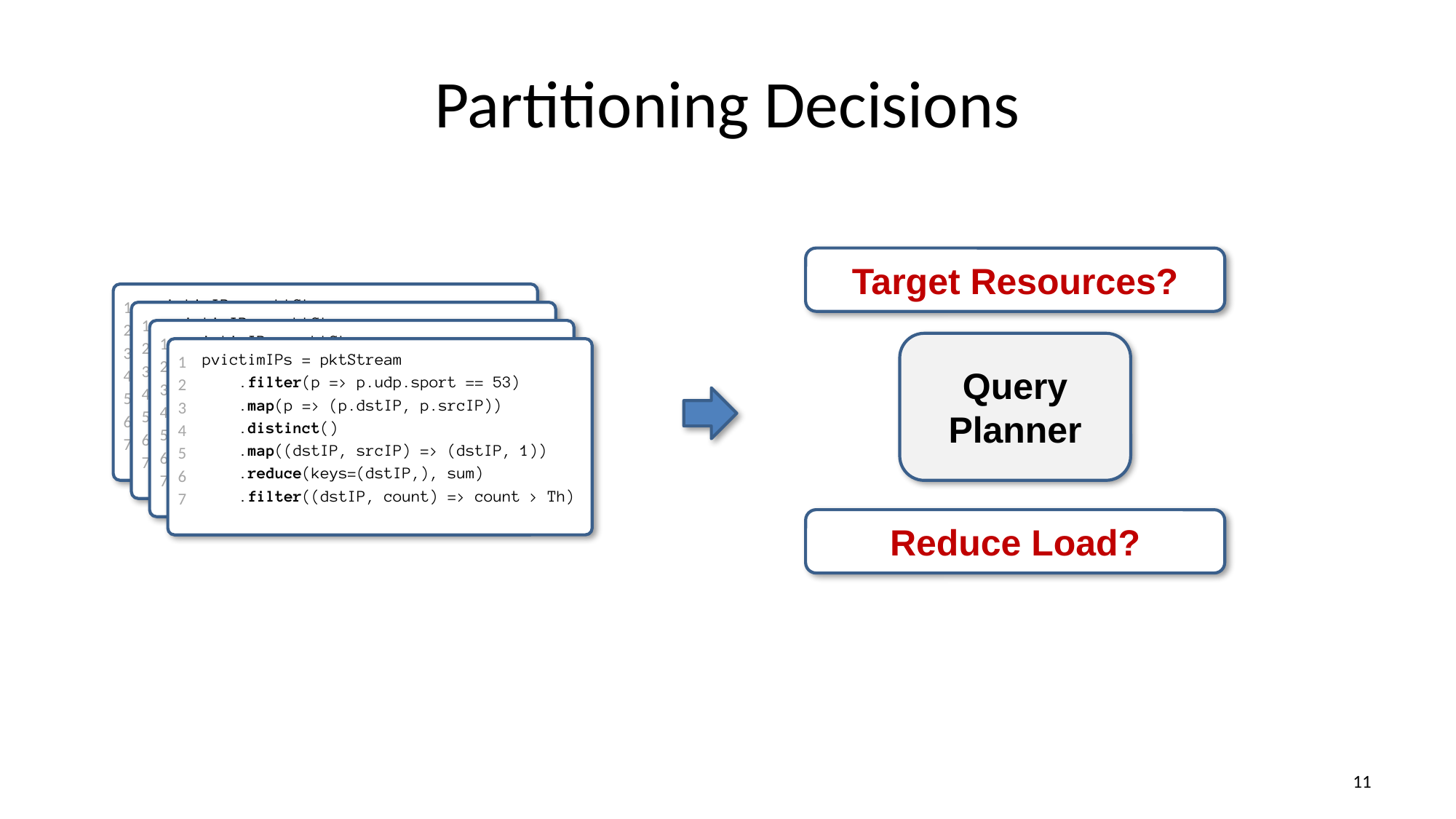

# Partitioning Decisions
Target Resources?
pvictimIPs = pktStream
    .filter(p => p.udp.sport == 53)
    .map(p => (p.dstIP, p.srcIP))
    .distinct()
    .map((dstIP, srcIP) => (dstIP, 1))
    .reduce(keys=(dstIP,), sum)
    .filter((dstIP, count) => count > Th)

1
2
3
4
5
6
7
pvictimIPs = pktStream
    .filter(p => p.udp.sport == 53)
    .map(p => (p.dstIP, p.srcIP))
    .distinct()
    .map((dstIP, srcIP) => (dstIP, 1))
    .reduce(keys=(dstIP,), sum)
    .filter((dstIP, count) => count > Th)

1
2
3
4
5
6
7
pvictimIPs = pktStream
    .filter(p => p.udp.sport == 53)
    .map(p => (p.dstIP, p.srcIP))
    .distinct()
    .map((dstIP, srcIP) => (dstIP, 1))
    .reduce(keys=(dstIP,), sum)
    .filter((dstIP, count) => count > Th)

1
2
3
4
5
6
7
Query Planner
pvictimIPs = pktStream
    .filter(p => p.udp.sport == 53)
    .map(p => (p.dstIP, p.srcIP))
    .distinct()
    .map((dstIP, srcIP) => (dstIP, 1))
    .reduce(keys=(dstIP,), sum)
    .filter((dstIP, count) => count > Th)

1
2
3
4
5
6
7

Reduce Load?
11